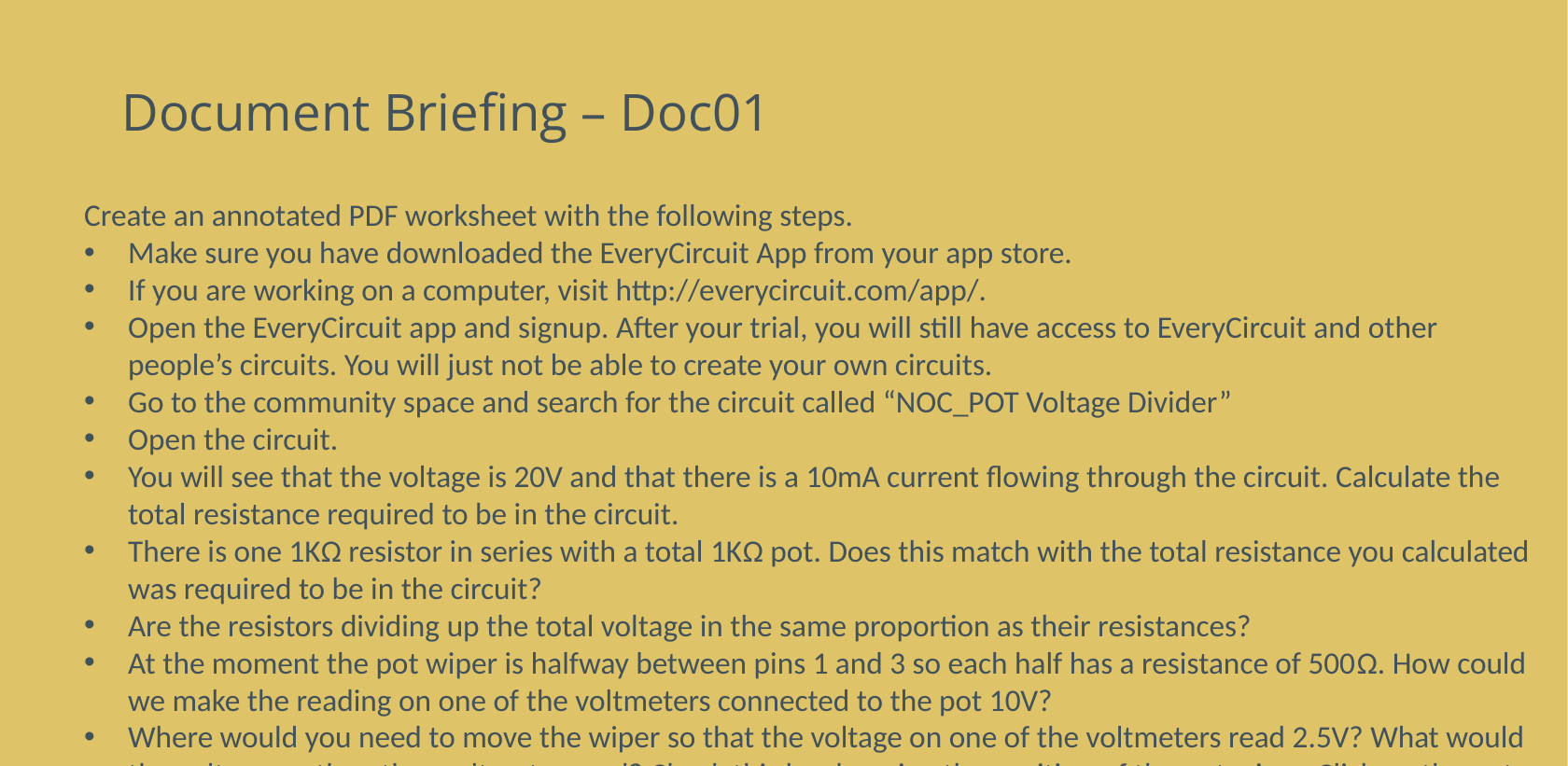

# Document Briefing – Doc01
Create an annotated PDF worksheet with the following steps.
Make sure you have downloaded the EveryCircuit App from your app store.
If you are working on a computer, visit http://everycircuit.com/app/.
Open the EveryCircuit app and signup. After your trial, you will still have access to EveryCircuit and other people’s circuits. You will just not be able to create your own circuits.
Go to the community space and search for the circuit called “NOC_POT Voltage Divider”
Open the circuit.
You will see that the voltage is 20V and that there is a 10mA current flowing through the circuit. Calculate the total resistance required to be in the circuit.
There is one 1KΩ resistor in series with a total 1KΩ pot. Does this match with the total resistance you calculated was required to be in the circuit?
Are the resistors dividing up the total voltage in the same proportion as their resistances?
At the moment the pot wiper is halfway between pins 1 and 3 so each half has a resistance of 500Ω. How could we make the reading on one of the voltmeters connected to the pot 10V?
Where would you need to move the wiper so that the voltage on one of the voltmeters read 2.5V? What would the voltage on the other voltmeter read? Check this by changing the position of the pot wiper. Click on the pot and then click on the spanner icon. By default the Wiper position setting is selected.
Why is the total voltage on both voltmeters connected to the pot always 10V? What could we do to make this total voltage 15V?
If the pot wiper was at 80% and the voltage was reduced to 15V, what readings would be on all three voltmeters?
Check this by making the changes to the circuit.